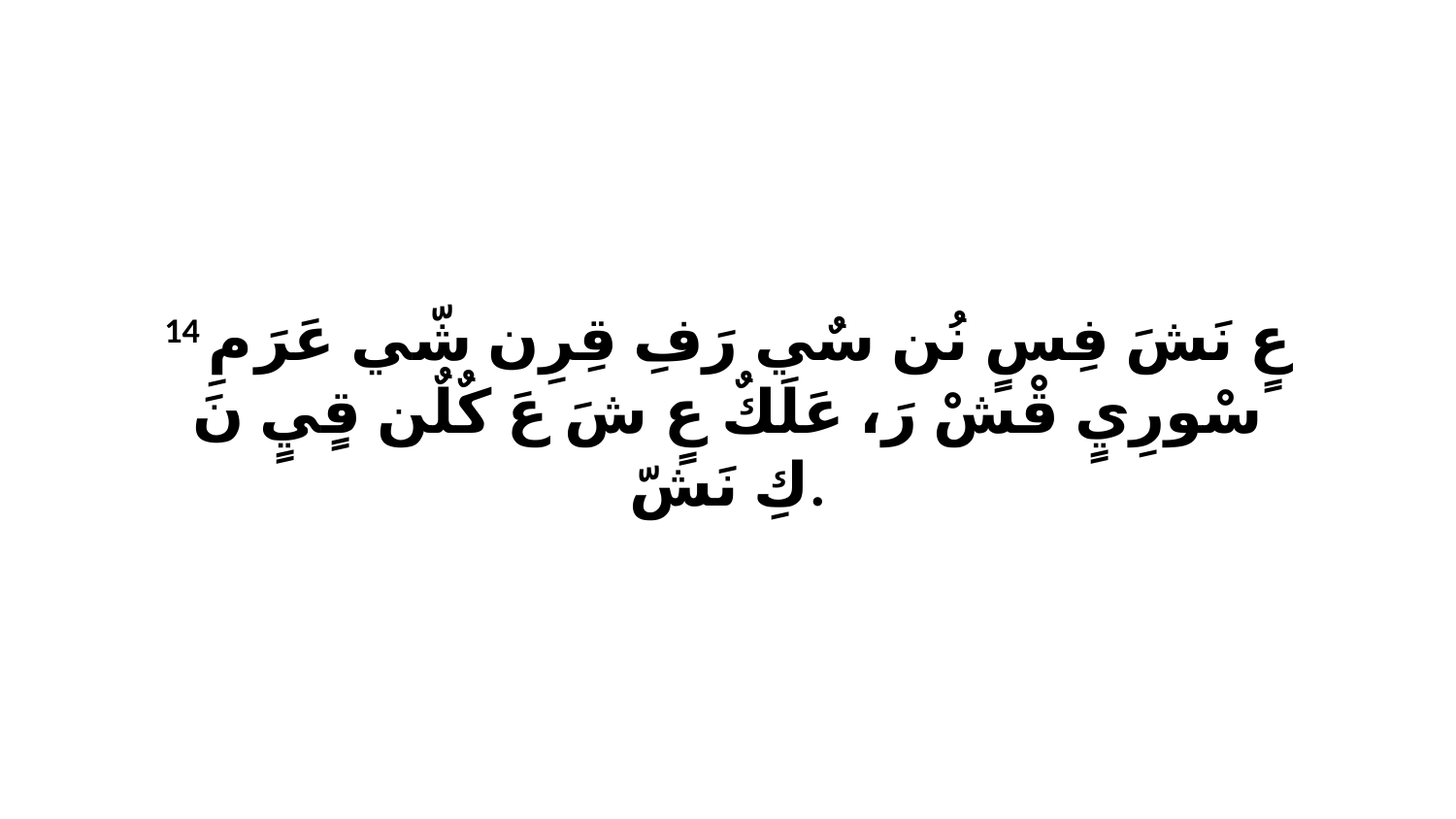

14 عٍ نَشَ فِسٍ نُن سٌي رَفِ قِرِن شّي عَرَ مِ سْورِيٍ قْشْ رَ، عَلَكٌ عٍ شَ عَ كٌلٌن قٍيٍ نَ كِ نَشّ.